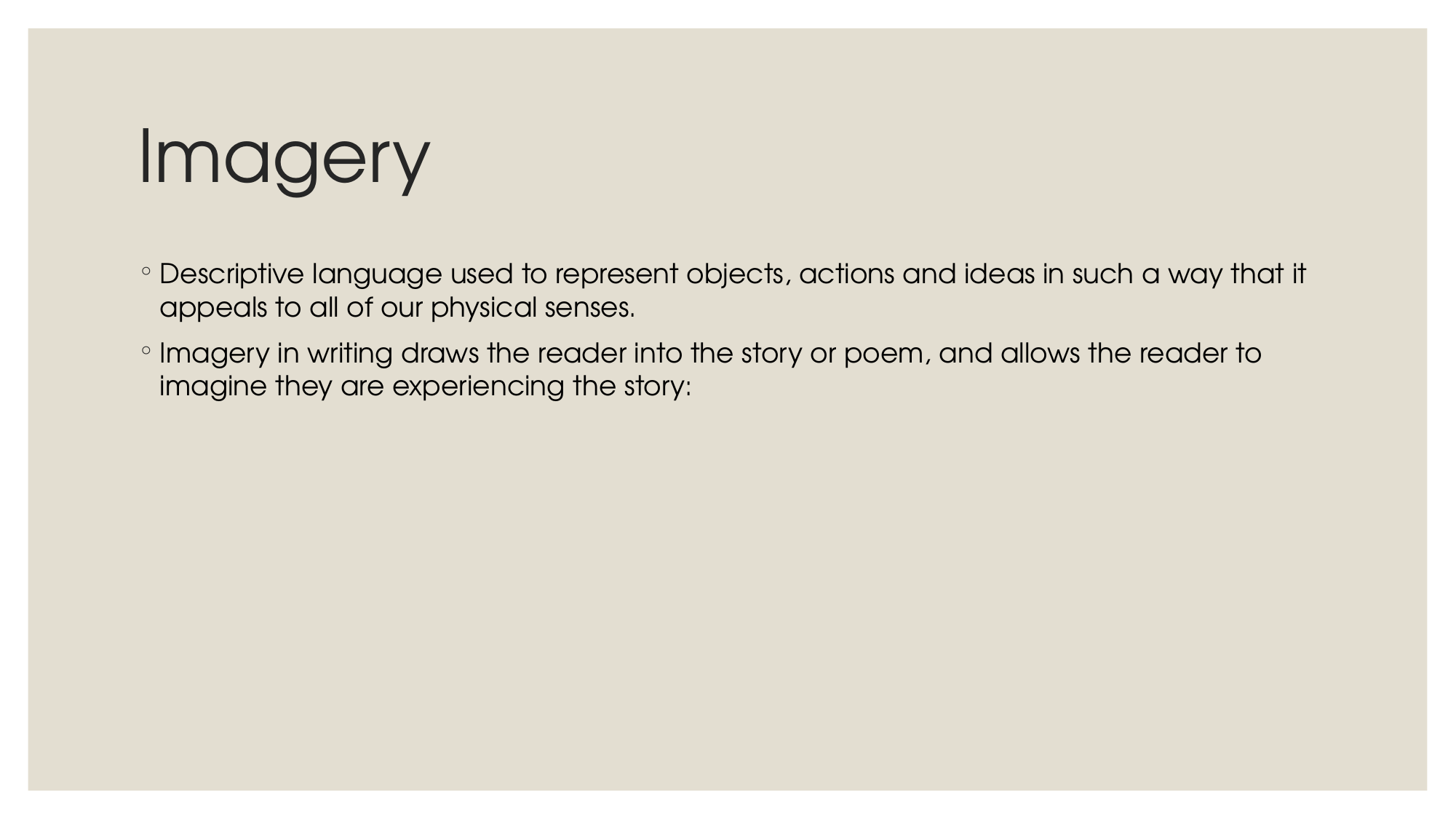

# Imagery
Descriptive language used to represent objects, actions and ideas in such a way that it appeals to all of our physical senses.
Imagery in writing draws the reader into the story or poem, and allows the reader to imagine they are experiencing the story: